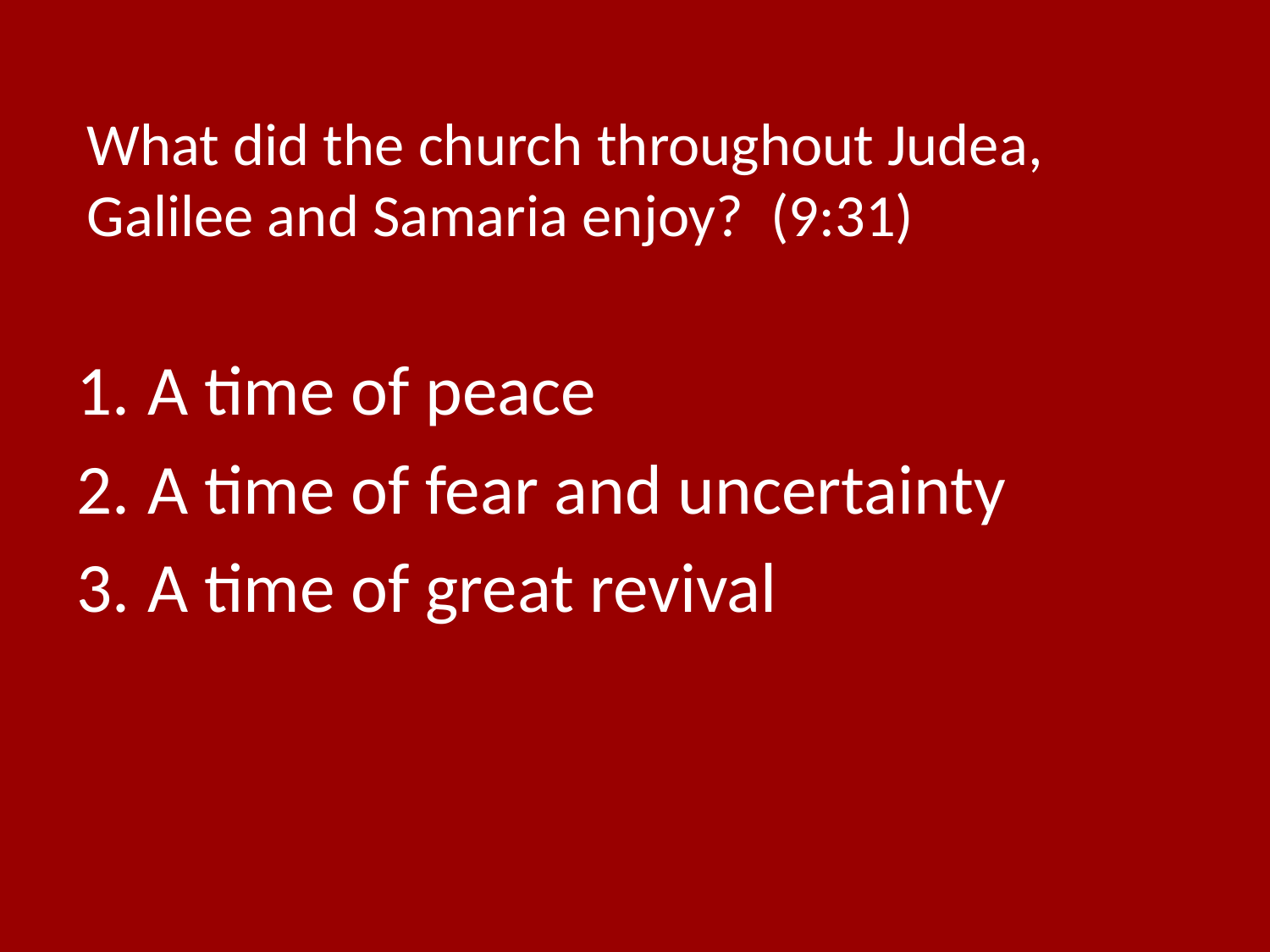

# What did the church throughout Judea, Galilee and Samaria enjoy?  (9:31)
A time of peace
A time of fear and uncertainty
A time of great revival